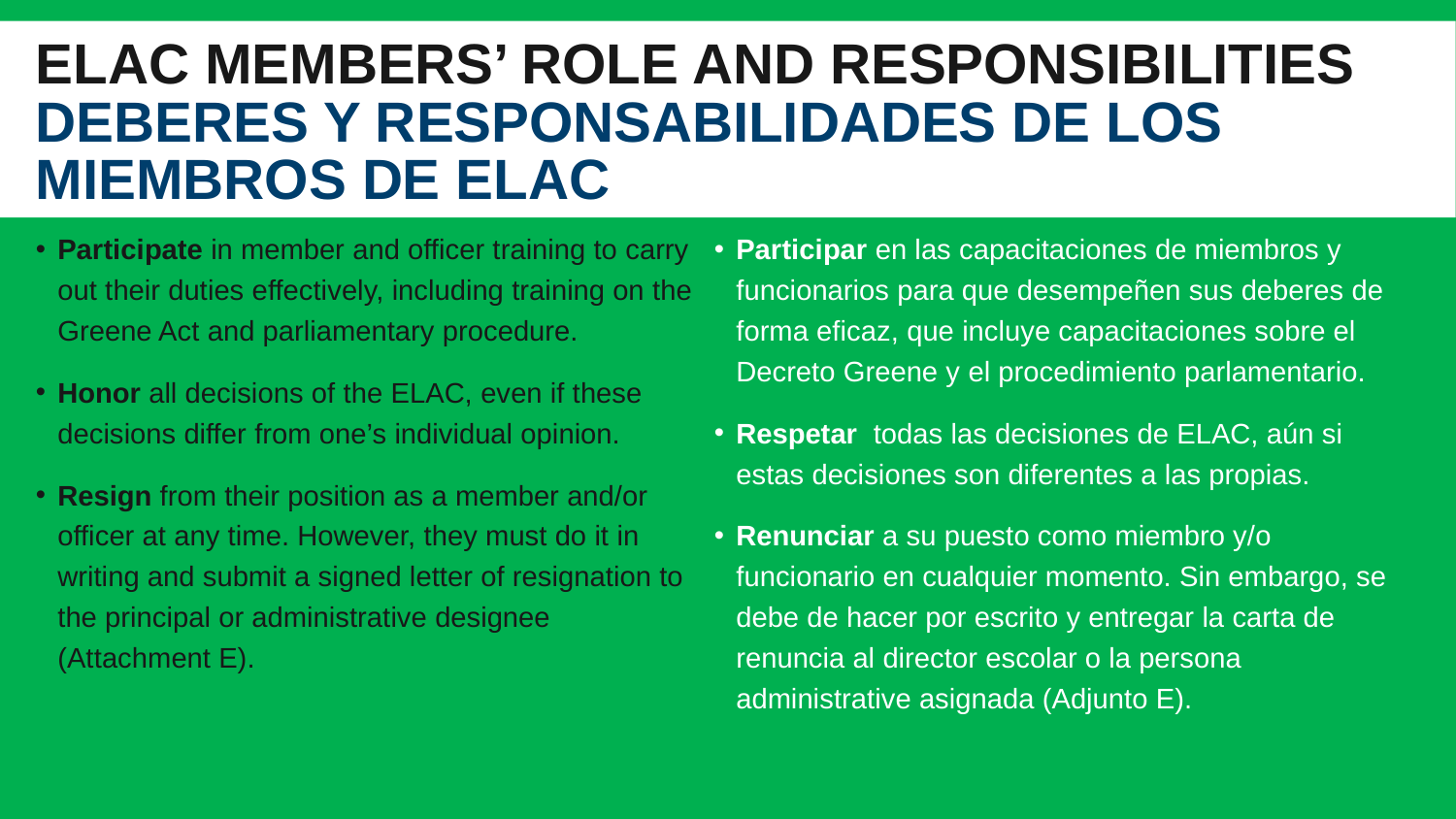

# ELAC Members’ Role and Responsibilities DEBERES y responsabilidades de los miembros de elac
Participate in member and officer training to carry out their duties effectively, including training on the Greene Act and parliamentary procedure.
Honor all decisions of the ELAC, even if these decisions differ from one’s individual opinion.
Resign from their position as a member and/or officer at any time. However, they must do it in writing and submit a signed letter of resignation to the principal or administrative designee (Attachment E).

Participar en las capacitaciones de miembros y funcionarios para que desempeñen sus deberes de forma eficaz, que incluye capacitaciones sobre el Decreto Greene y el procedimiento parlamentario.
Respetar  todas las decisiones de ELAC, aún si estas decisiones son diferentes a las propias.
Renunciar a su puesto como miembro y/o funcionario en cualquier momento. Sin embargo, se debe de hacer por escrito y entregar la carta de renuncia al director escolar o la persona administrative asignada (Adjunto E).